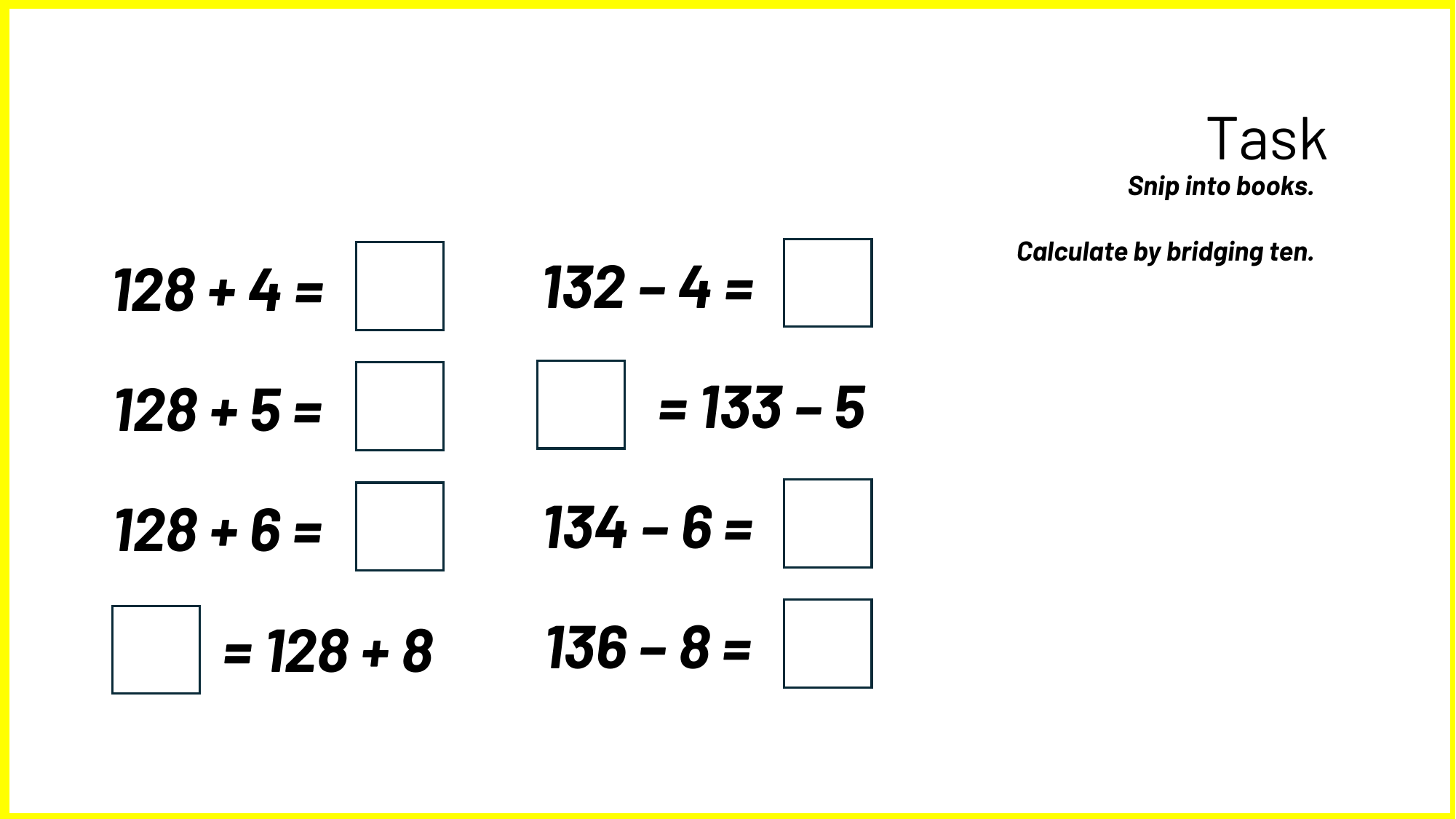

Task
Snip into books.

Calculate by bridging ten.

132 – 4 =
128 + 4 =

= 133 – 5
128 + 5 =

134 – 6 =
128 + 6 =

136 – 8 =

= 128 + 8